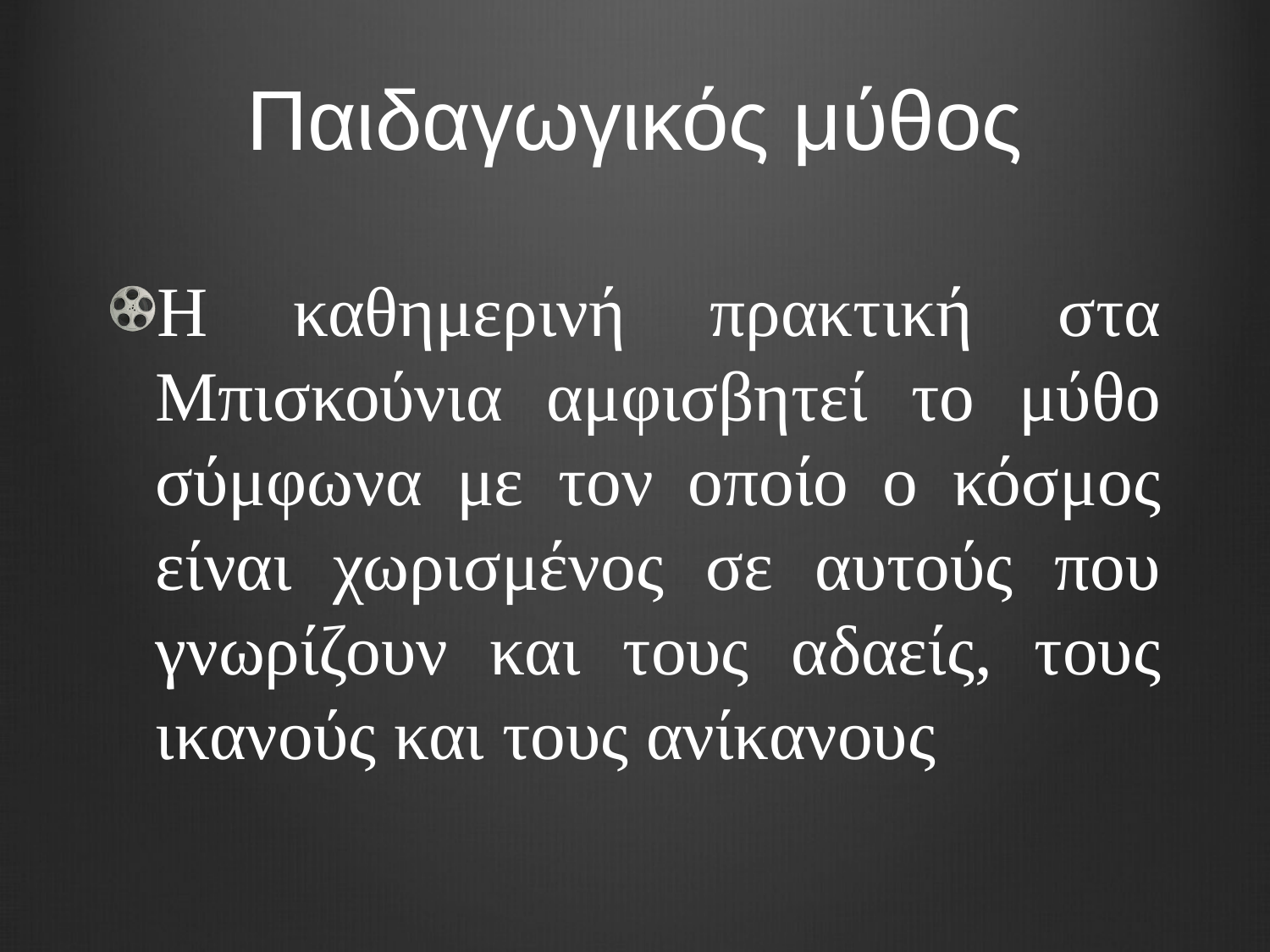

# Παιδαγωγικός μύθος
Η καθημερινή πρακτική στα Μπισκούνια αμφισβητεί το μύθο σύμφωνα με τον οποίο ο κόσμος είναι χωρισμένος σε αυτούς που γνωρίζουν και τους αδαείς, τους ικανούς και τους ανίκανους